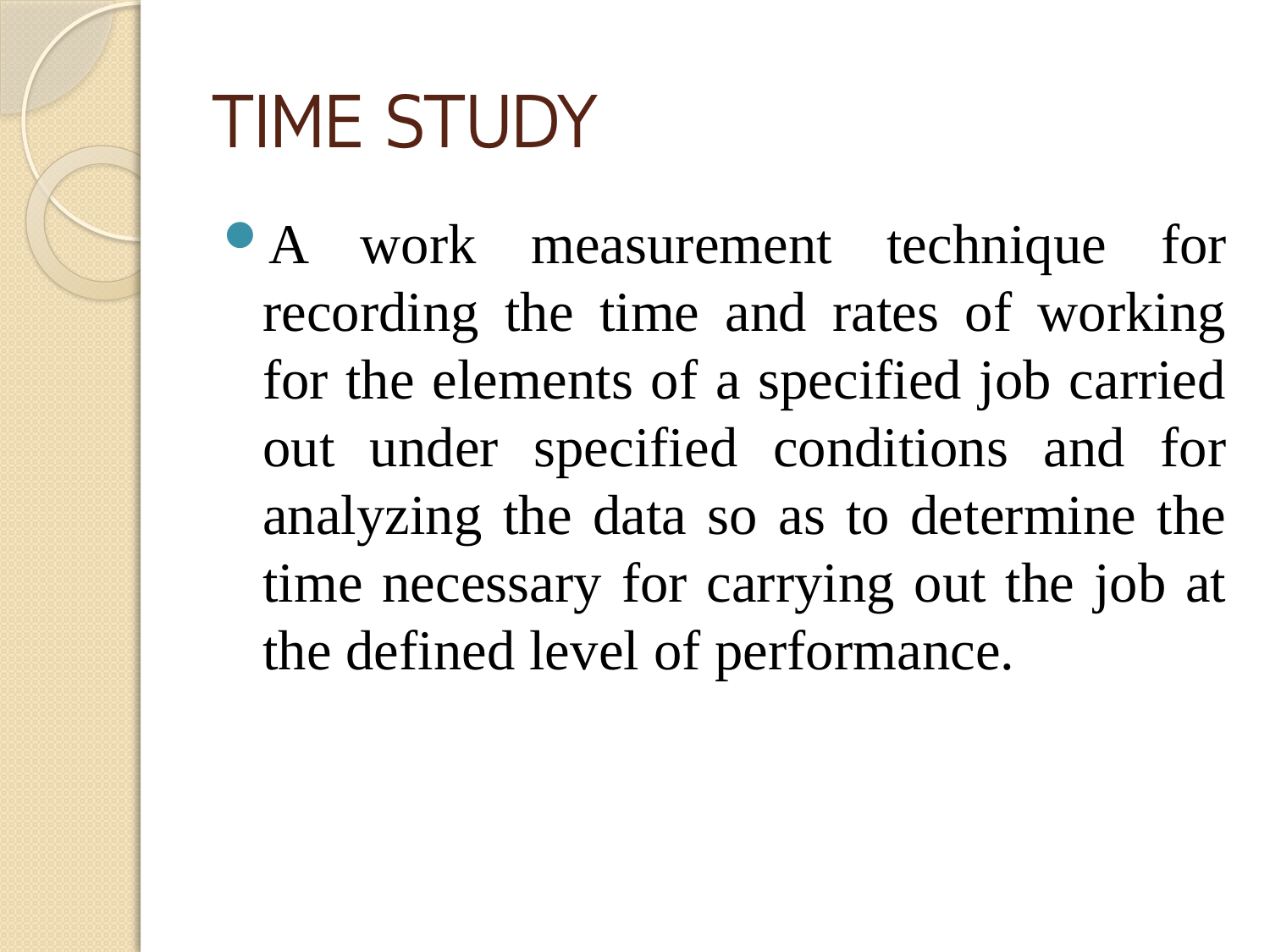

# TIME STUDY
A work measurement technique for recording the time and rates of working for the elements of a specified job carried out under specified conditions and for analyzing the data so as to determine the time necessary for carrying out the job at the defined level of performance.